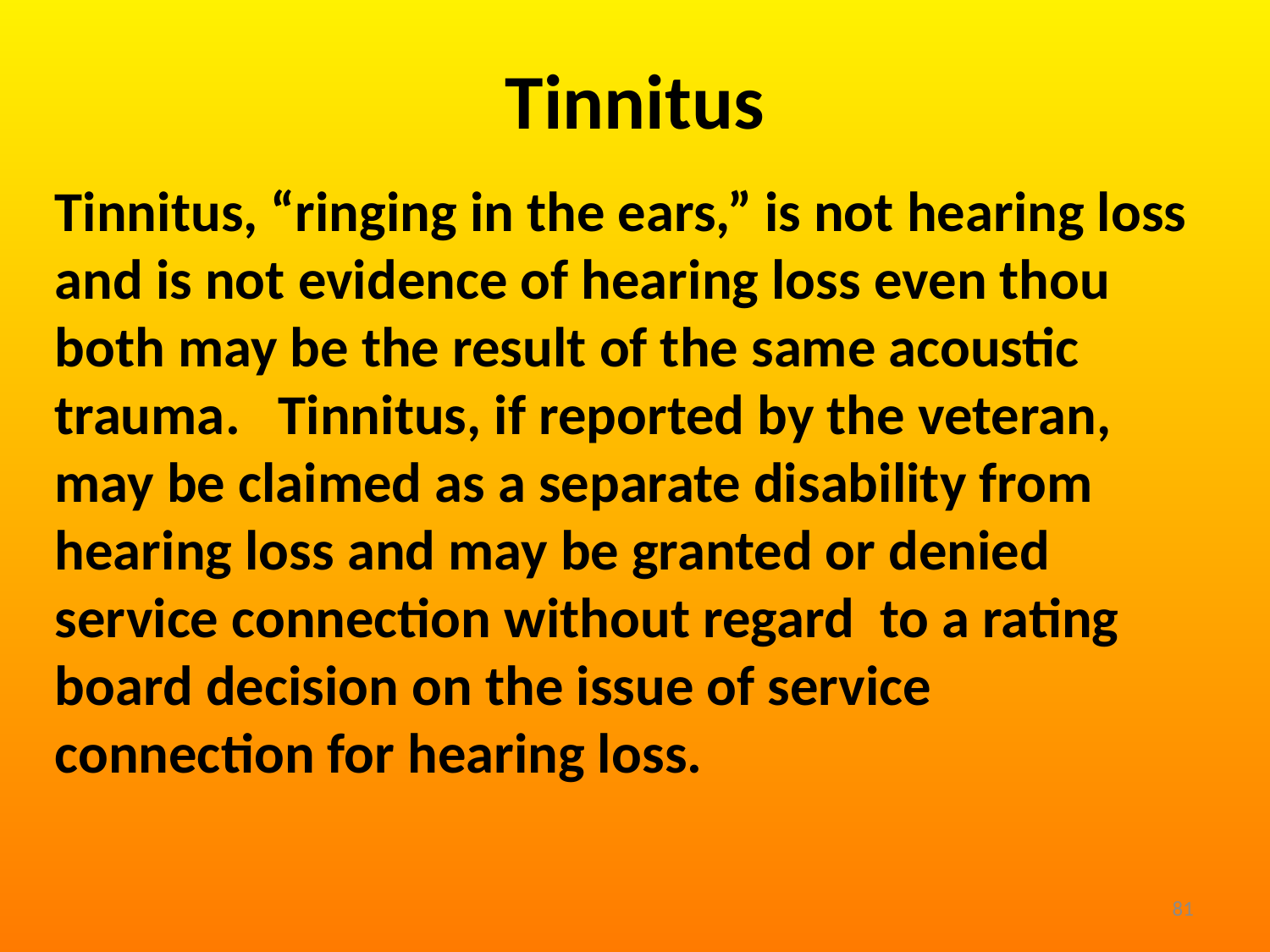

# Tinnitus
Tinnitus, “ringing in the ears,” is not hearing loss and is not evidence of hearing loss even thou both may be the result of the same acoustic trauma.   Tinnitus, if reported by the veteran, may be claimed as a separate disability from hearing loss and may be granted or denied service connection without regard  to a rating board decision on the issue of service connection for hearing loss.
81